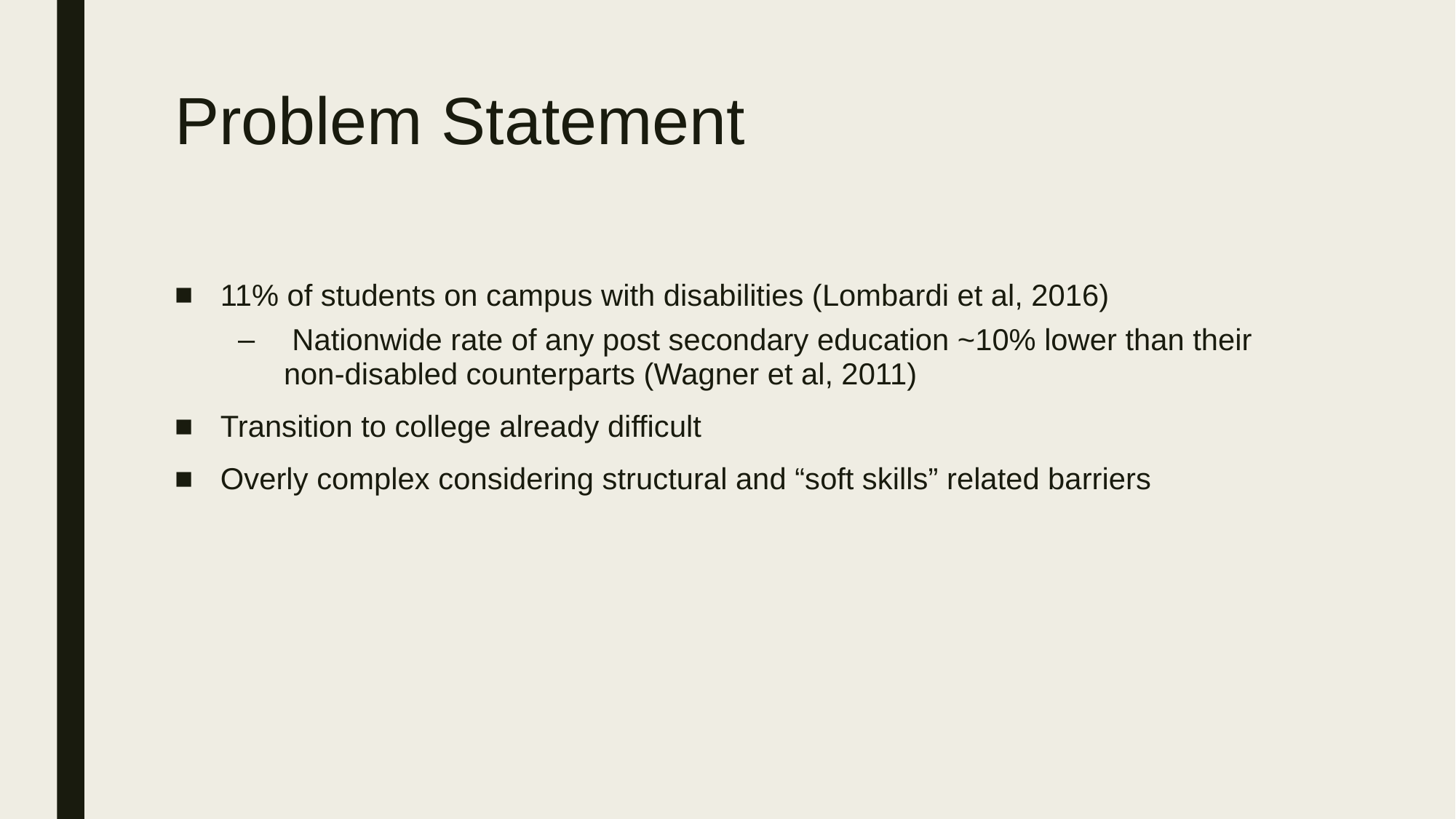

# Problem Statement
11% of students on campus with disabilities (Lombardi et al, 2016)
 Nationwide rate of any post secondary education ~10% lower than their non-disabled counterparts (Wagner et al, 2011)
Transition to college already difficult
Overly complex considering structural and “soft skills” related barriers